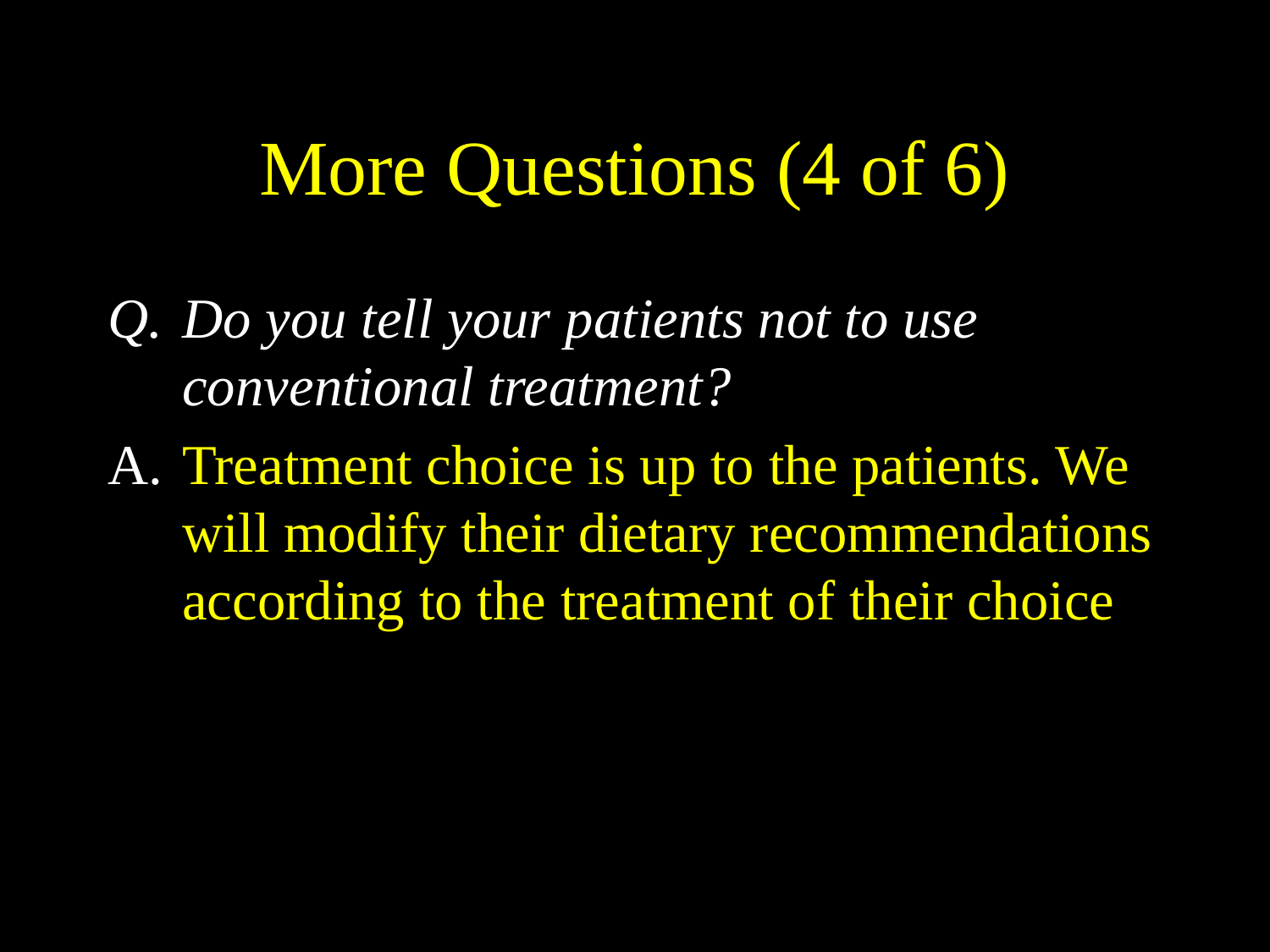

# More Questions (4 of 6)
Do you tell your patients not to use conventional treatment?
A.	Treatment choice is up to the patients. We will modify their dietary recommendations according to the treatment of their choice